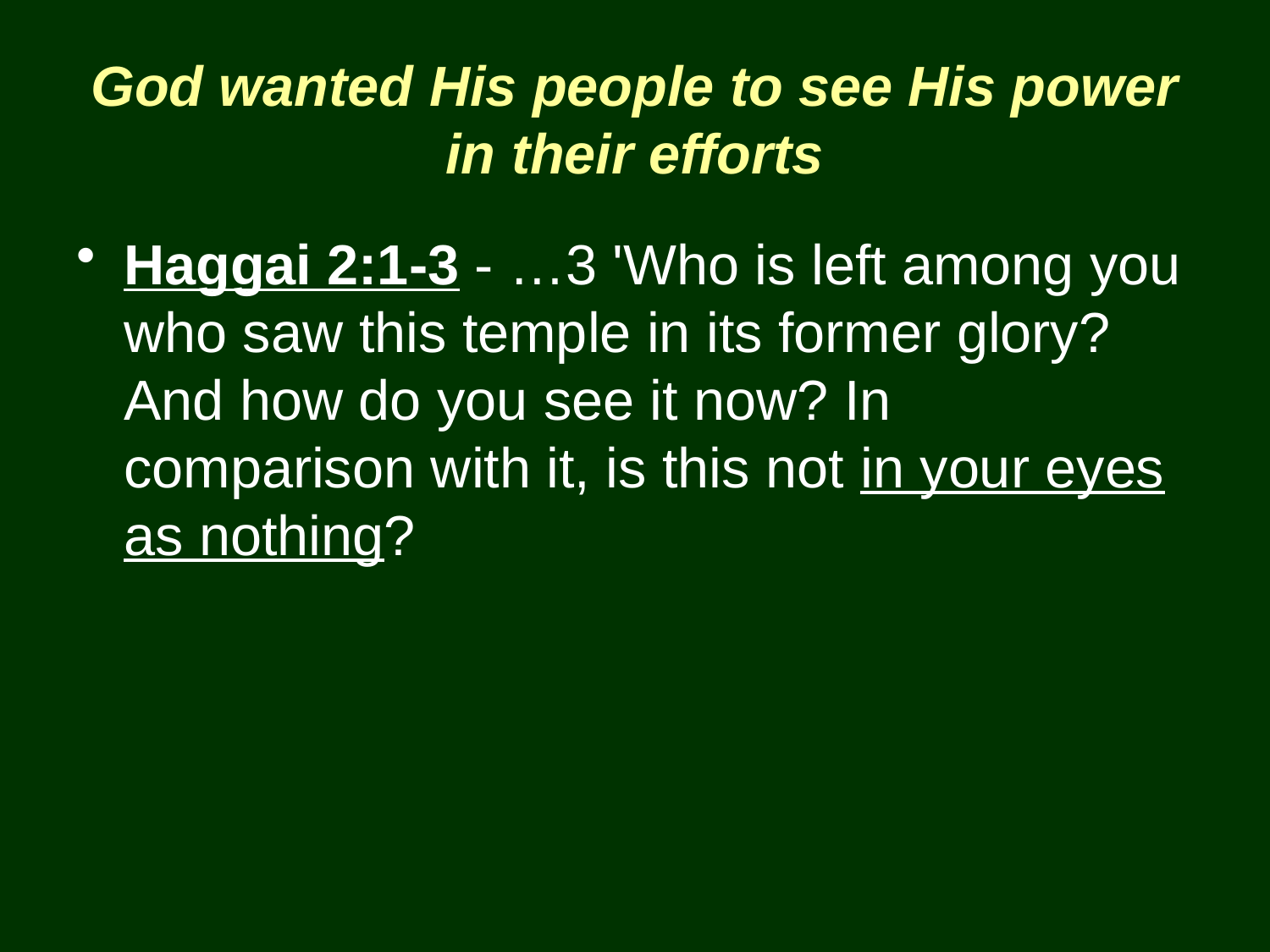

# God wanted His people to see His power in their efforts
Haggai 2:1-3 - …3 'Who is left among you who saw this temple in its former glory? And how do you see it now? In comparison with it, is this not in your eyes as nothing?